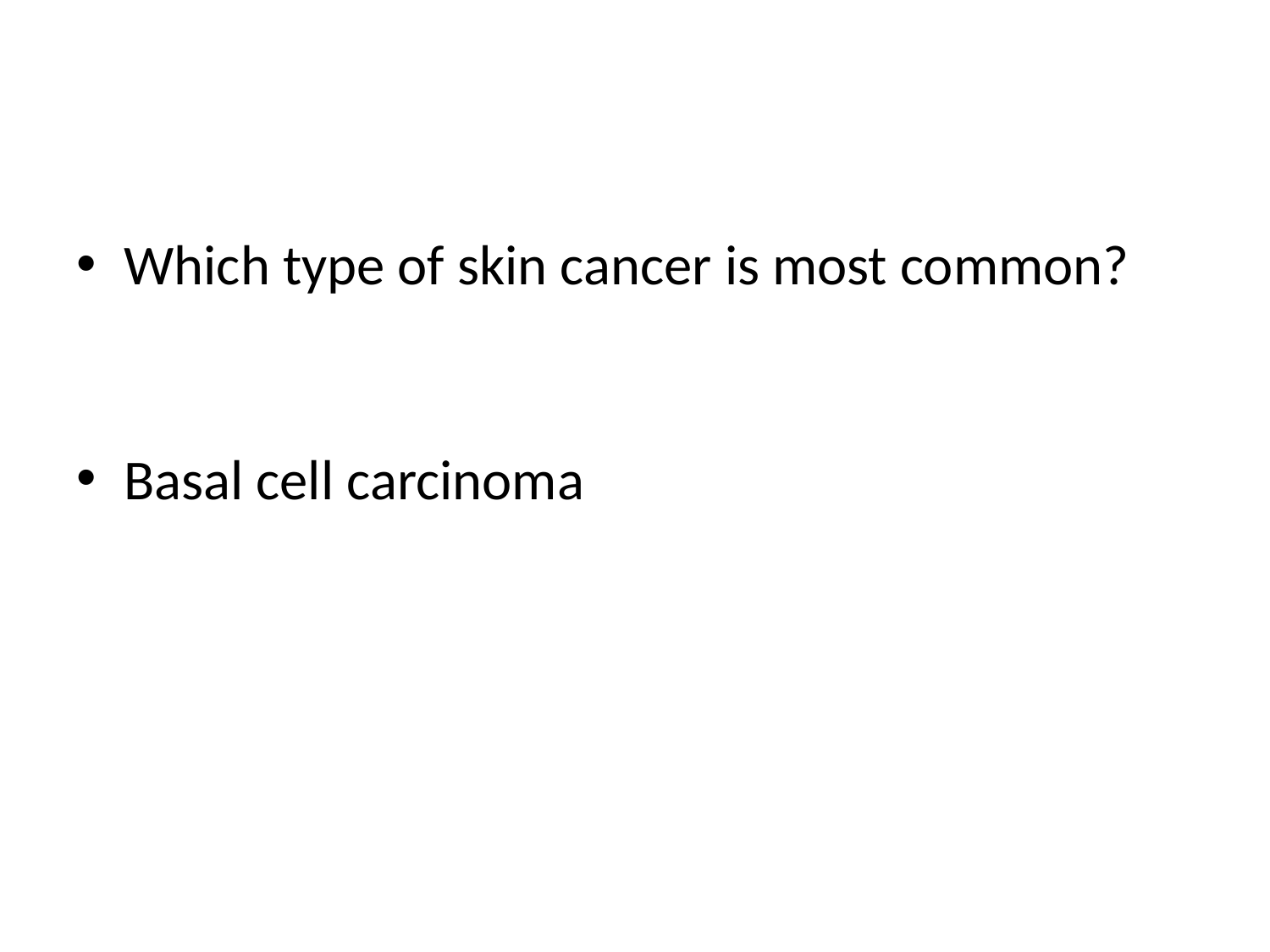

#
Which type of skin cancer is most common?
Basal cell carcinoma